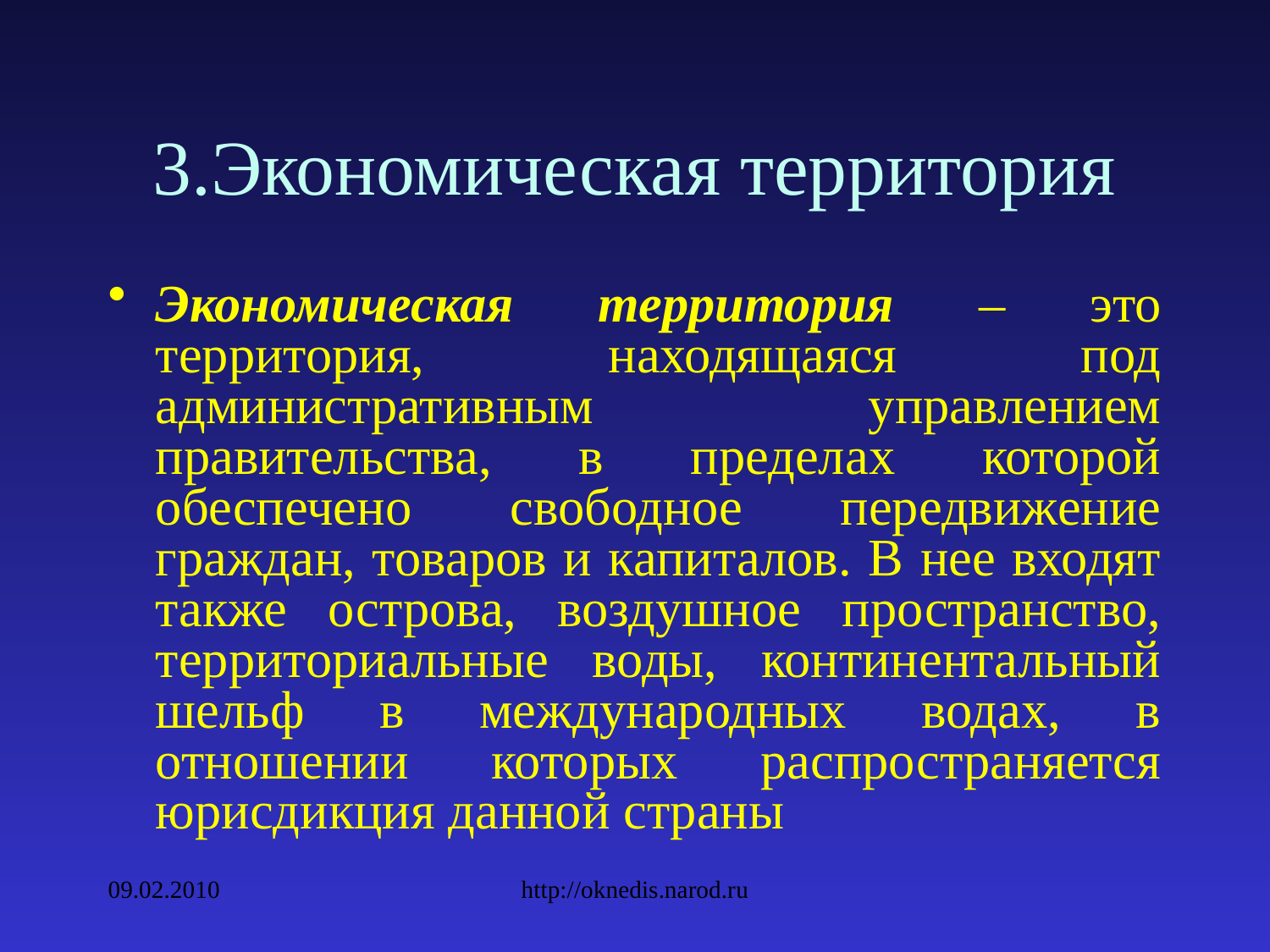

# 3.Экономическая территория
Экономическая территория – это территория, находящаяся под административным управлением правительства, в пределах которой обеспечено свободное передвижение граждан, товаров и капиталов. В нее входят также острова, воздушное пространство, территориальные воды, континентальный шельф в международных водах, в отношении которых распространяется юрисдикция данной страны
09.02.2010
http://oknedis.narod.ru